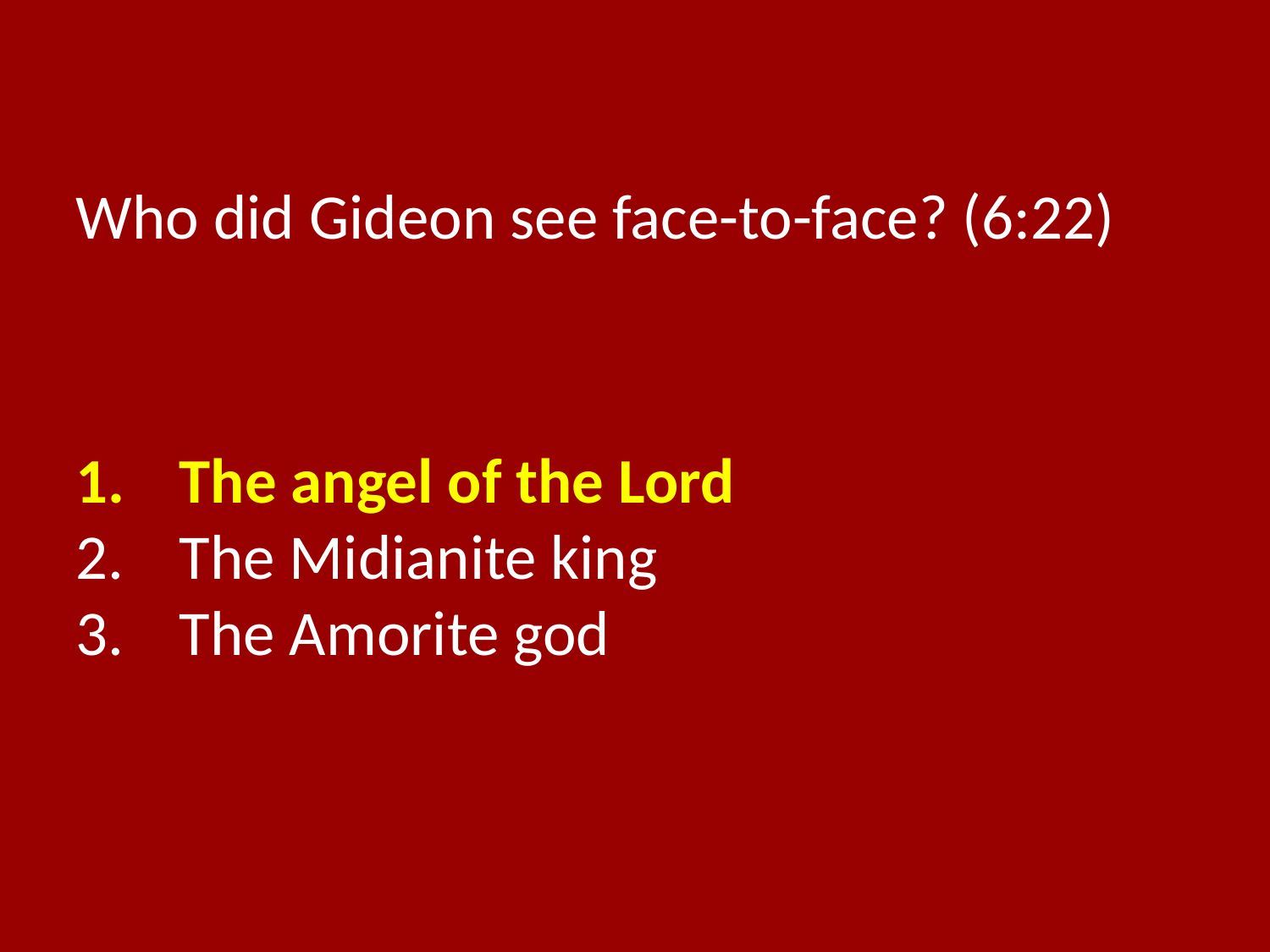

Who did Gideon see face-to-face? (6:22)
The angel of the Lord
The Midianite king
The Amorite god